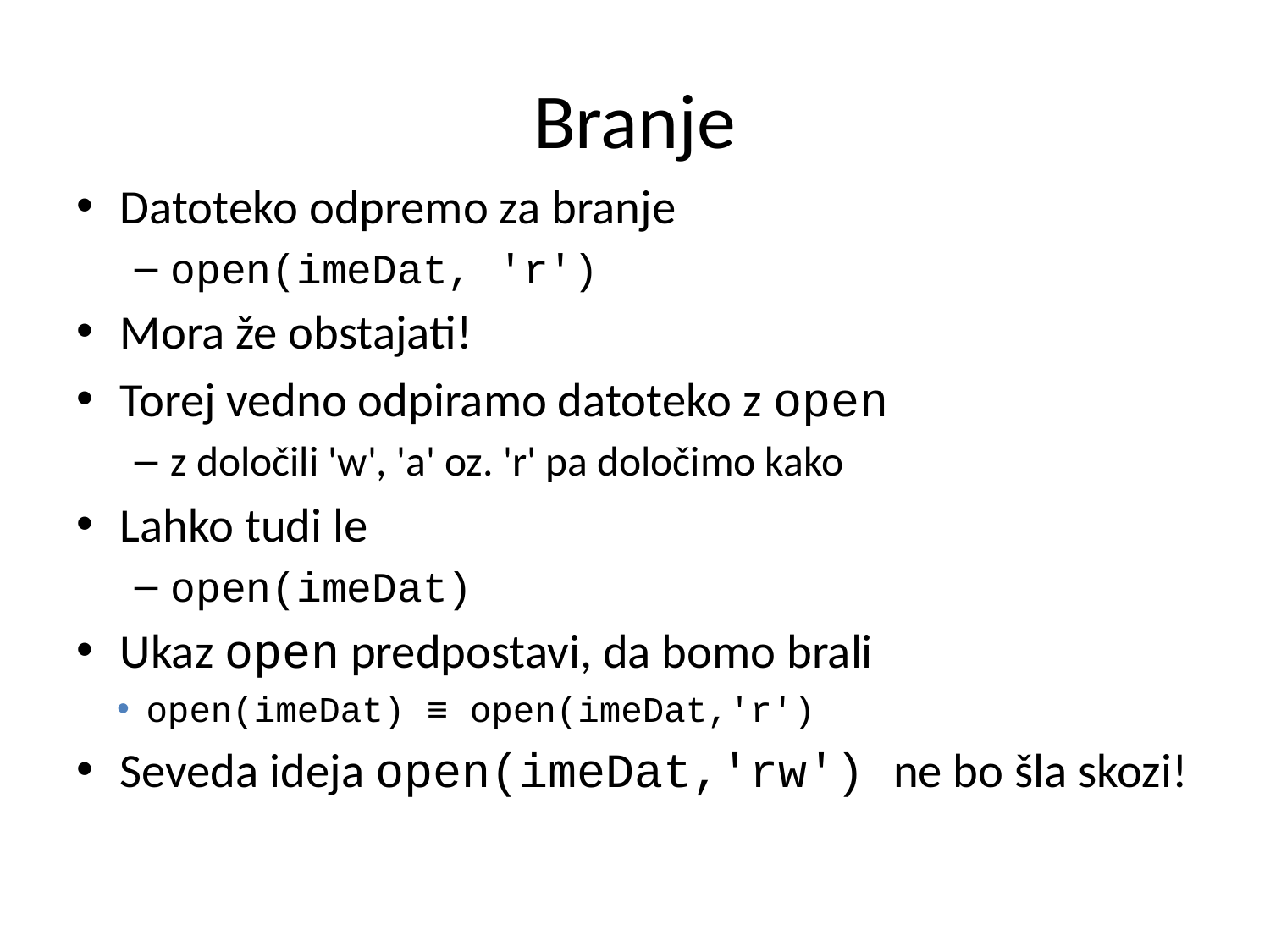

# Branje
Datoteko odpremo za branje
open(imeDat, 'r')
Mora že obstajati!
Torej vedno odpiramo datoteko z open
z določili 'w', 'a' oz. 'r' pa določimo kako
Lahko tudi le
open(imeDat)
Ukaz open predpostavi, da bomo brali
open(imeDat) ≡ open(imeDat,'r')
Seveda ideja open(imeDat,'rw') ne bo šla skozi!